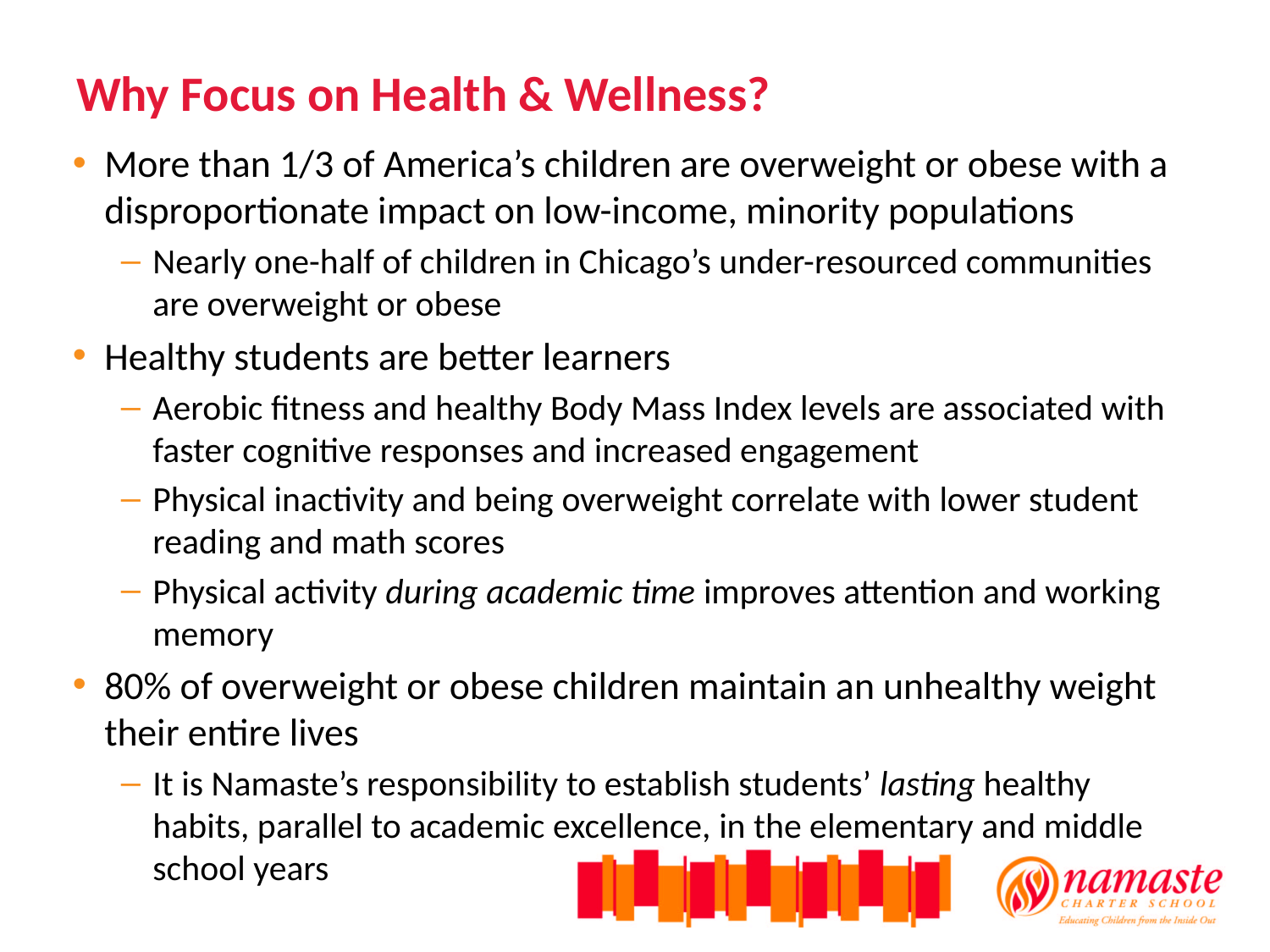

# Why Focus on Health & Wellness?
More than 1/3 of America’s children are overweight or obese with a disproportionate impact on low-income, minority populations
Nearly one-half of children in Chicago’s under-resourced communities are overweight or obese
Healthy students are better learners
Aerobic fitness and healthy Body Mass Index levels are associated with faster cognitive responses and increased engagement
Physical inactivity and being overweight correlate with lower student reading and math scores
Physical activity during academic time improves attention and working memory
80% of overweight or obese children maintain an unhealthy weight their entire lives
It is Namaste’s responsibility to establish students’ lasting healthy habits, parallel to academic excellence, in the elementary and middle school years